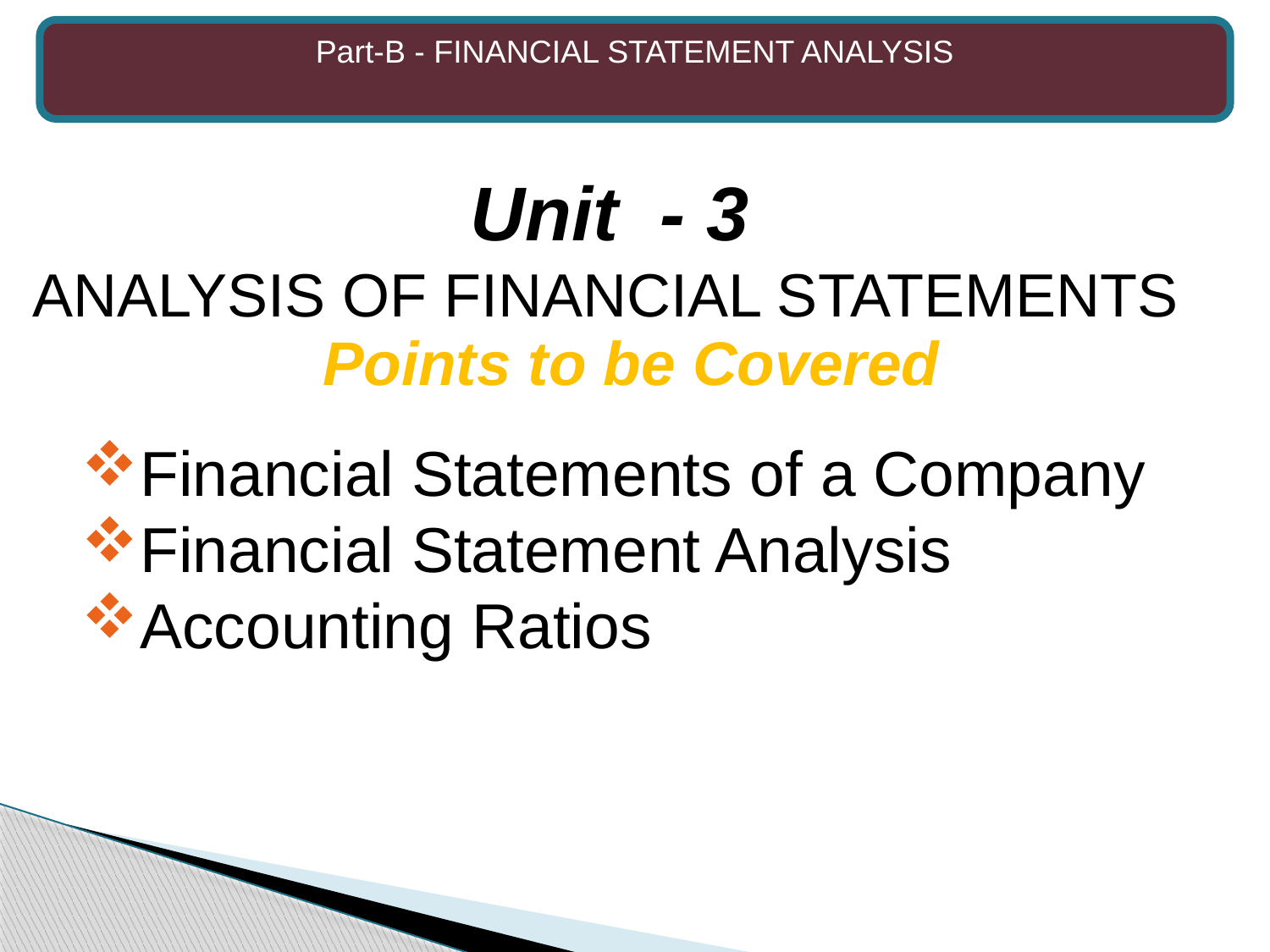

Part-B - FINANCIAL STATEMENT ANALYSIS

Unit  - 3
ANALYSIS OF FINANCIAL STATEMENTS

Points to be Covered
Financial Statements of a Company
Financial Statement Analysis
Accounting Ratios